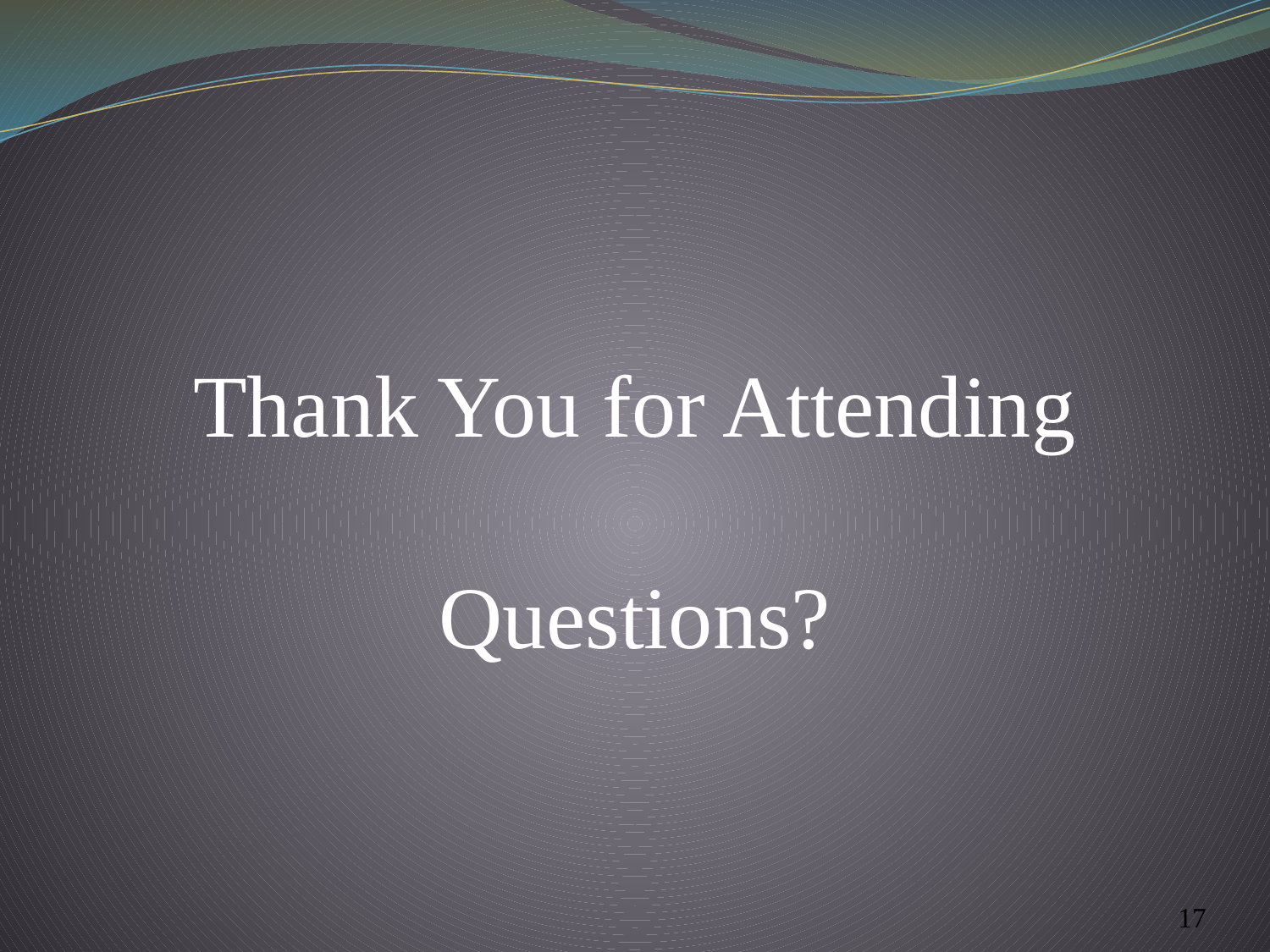

# Thank You for Attending Questions?
17